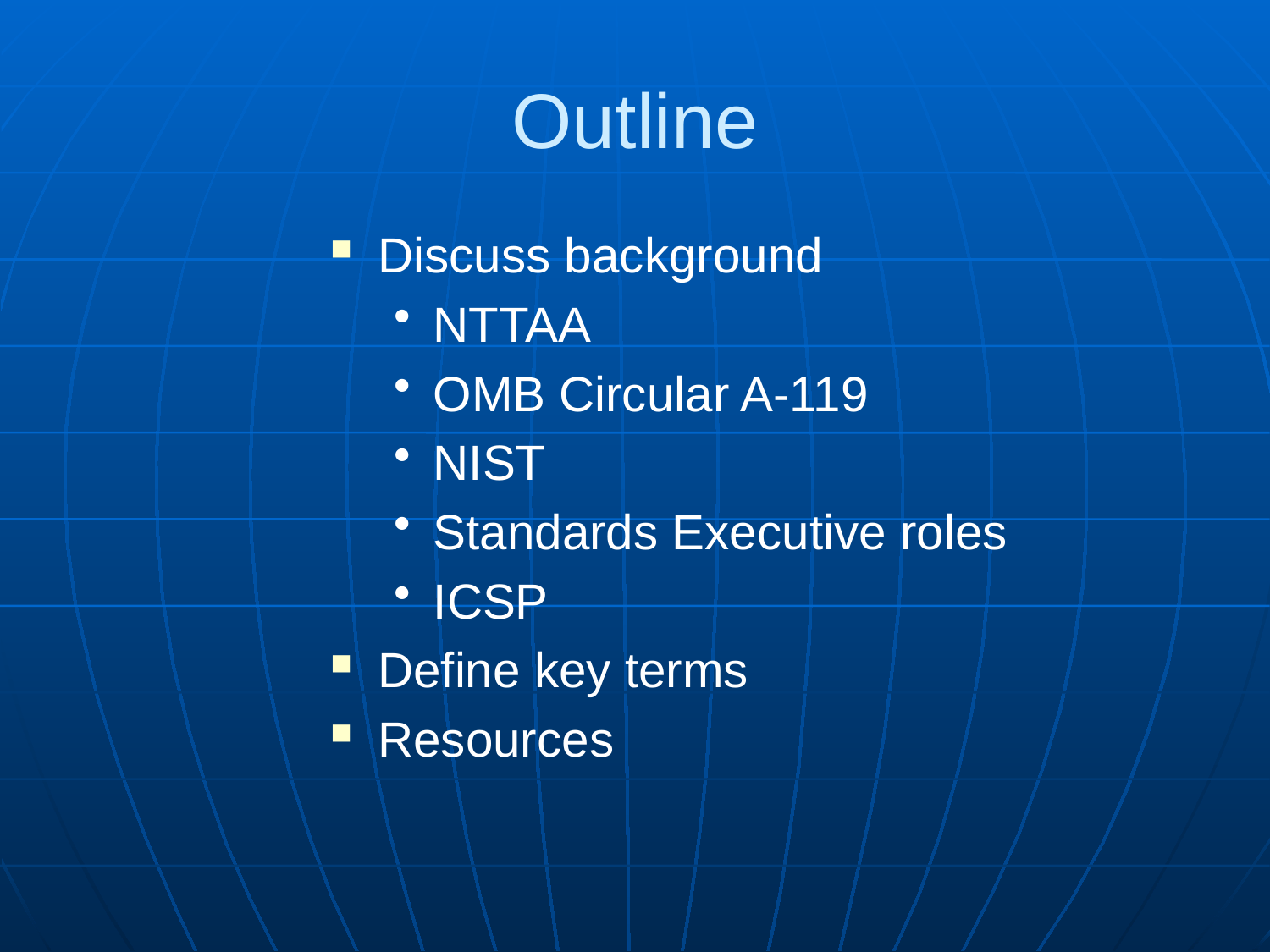

# Outline
Discuss background
NTTAA
OMB Circular A-119
NIST
Standards Executive roles
ICSP
Define key terms
Resources